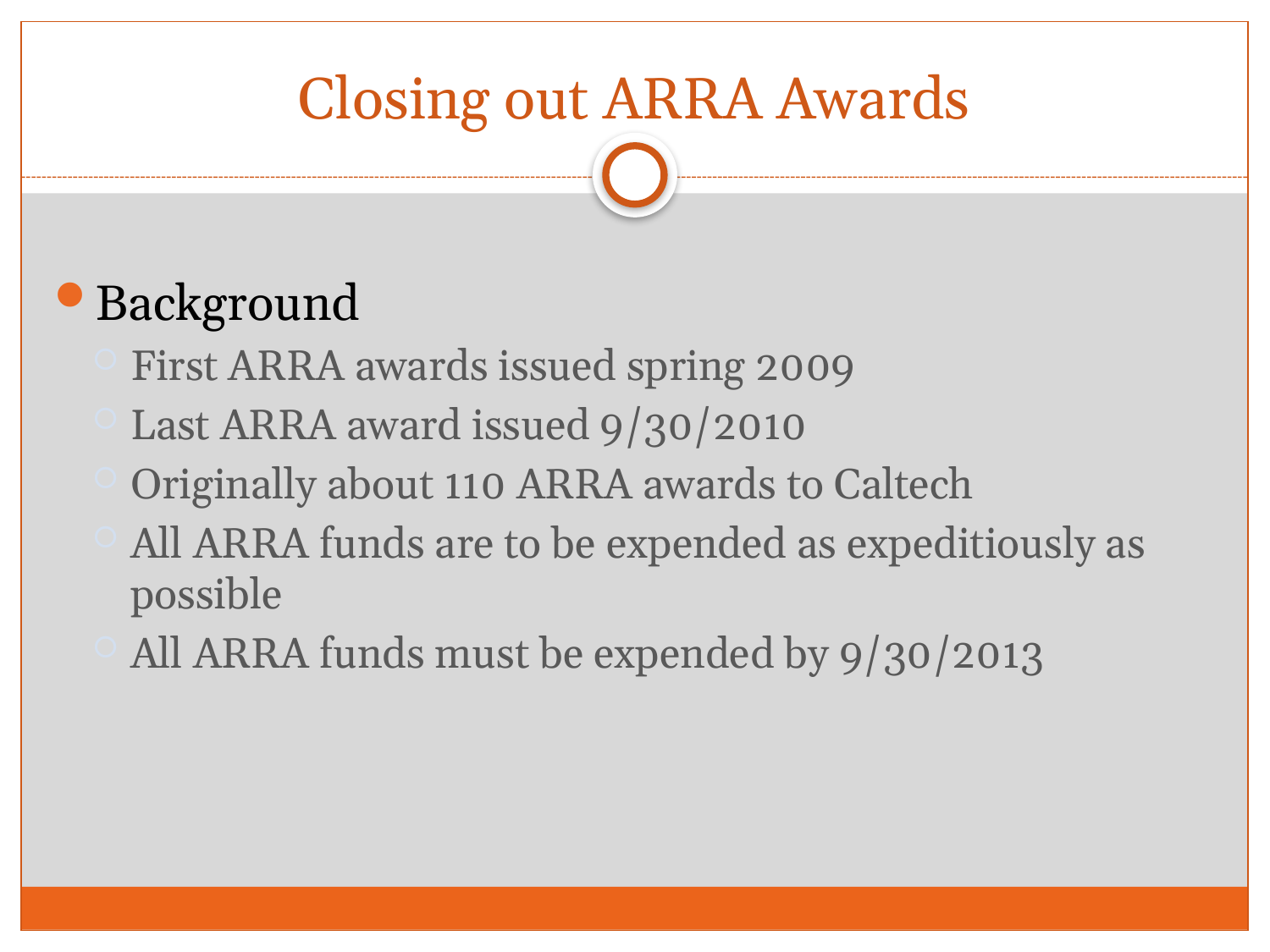

# Closing out ARRA Awards
Background
First ARRA awards issued spring 2009
Last ARRA award issued 9/30/2010
Originally about 110 ARRA awards to Caltech
All ARRA funds are to be expended as expeditiously as possible
All ARRA funds must be expended by 9/30/2013